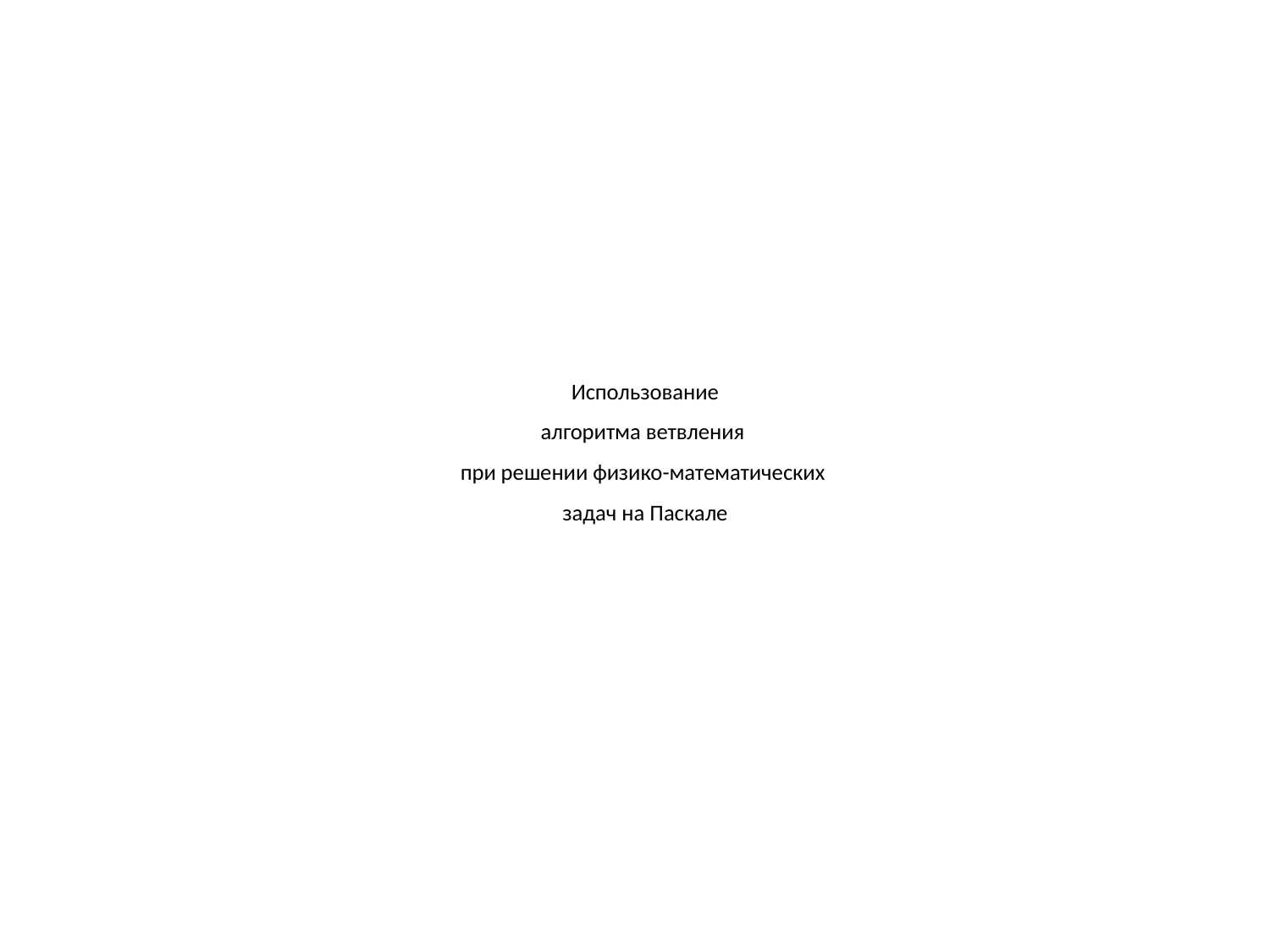

# Использование алгоритма ветвления при решении физико-математических задач на Паскале